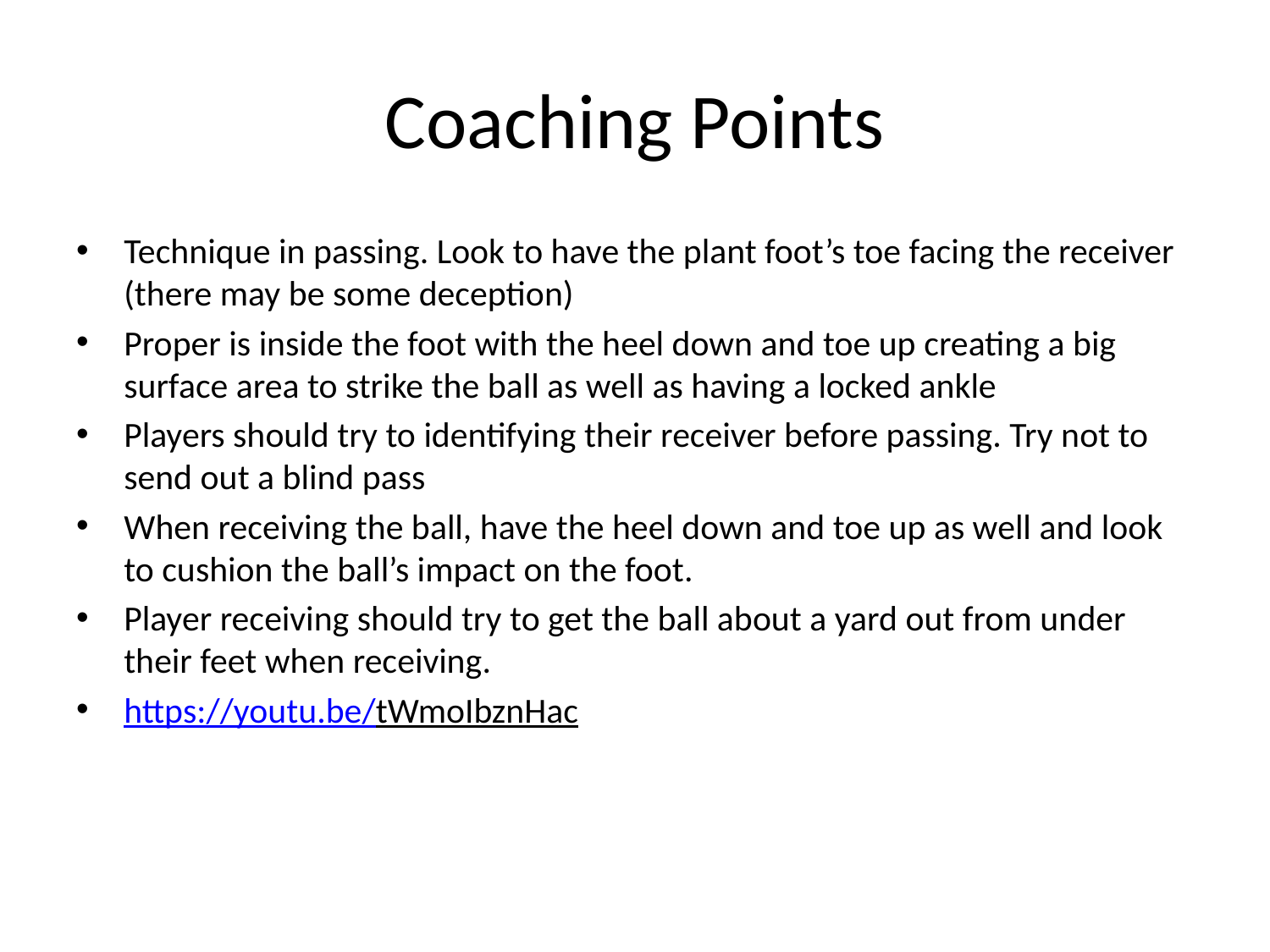

# Coaching Points
Technique in passing. Look to have the plant foot’s toe facing the receiver (there may be some deception)
Proper is inside the foot with the heel down and toe up creating a big surface area to strike the ball as well as having a locked ankle
Players should try to identifying their receiver before passing. Try not to send out a blind pass
When receiving the ball, have the heel down and toe up as well and look to cushion the ball’s impact on the foot.
Player receiving should try to get the ball about a yard out from under their feet when receiving.
https://youtu.be/tWmoIbznHac